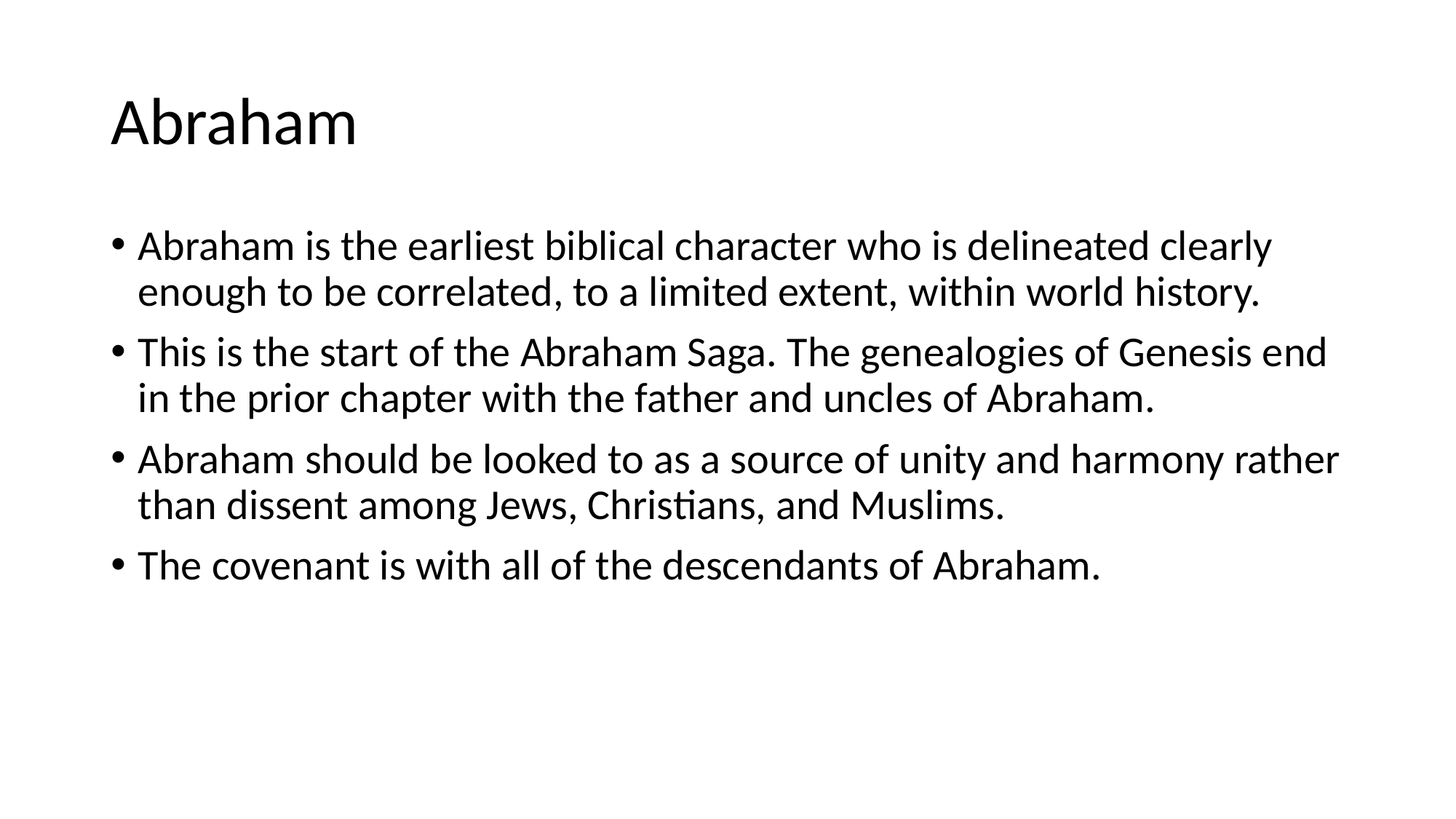

# Abraham
Abraham is the earliest biblical character who is delineated clearly enough to be correlated, to a limited extent, within world history.
This is the start of the Abraham Saga. The genealogies of Genesis end in the prior chapter with the father and uncles of Abraham.
Abraham should be looked to as a source of unity and harmony rather than dissent among Jews, Christians, and Muslims.
The covenant is with all of the descendants of Abraham.